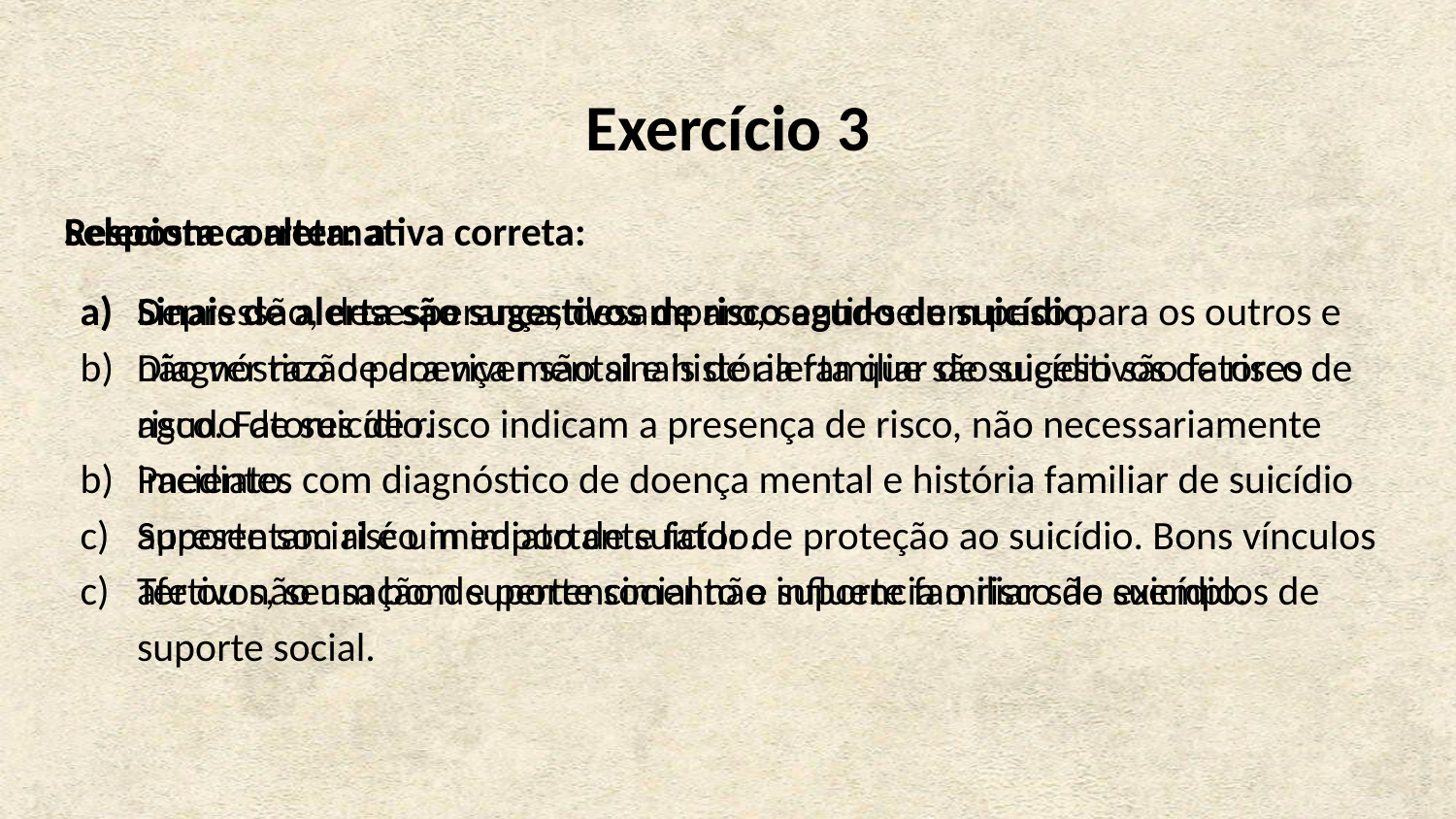

Exercício 3
Selecione a alternativa correta:
Depressão, desesperança, desamparo, sentir-se um peso para os outros e não ver razão para viver são sinais de alerta que são sugestivos de risco agudo de suicídio.
Pacientes com diagnóstico de doença mental e história familiar de suicídio apresentam risco imediato de suicído.
Ter ou não um bom suporte social não influencia o risco de suicídio.
Resposta correta: a
Sinais de alerta são sugestivos de risco agudo de suicídio.
Diagnóstico de doença mental e história familiar de suicídio são fatores de risco. Fatores de risco indicam a presença de risco, não necessariamente imediato.
Suporte social é um importante fator de proteção ao suicídio. Bons vínculos afetivos, sensação de pertencimento e suporte familiar são exemplos de suporte social.